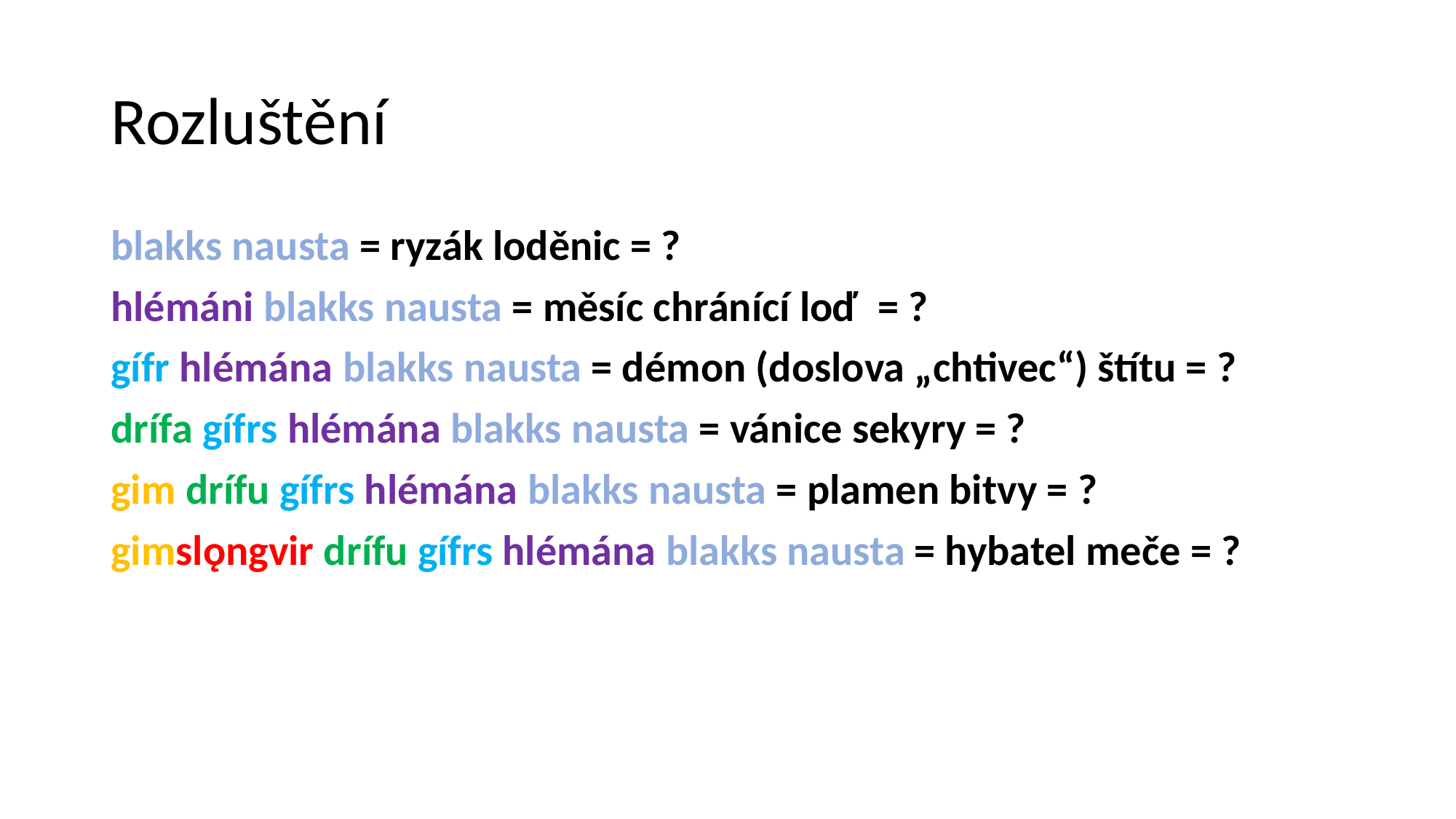

# Rozluštění
blakks nausta = ryzák loděnic = ?
hlémáni blakks nausta = měsíc chránící loď  = ?
gífr hlémána blakks nausta = démon (doslova „chtivec“) štítu = ?
drífa gífrs hlémána blakks nausta = vánice sekyry = ?
gim drífu gífrs hlémána blakks nausta = plamen bitvy = ?
gimslǫngvir drífu gífrs hlémána blakks nausta = hybatel meče = ?